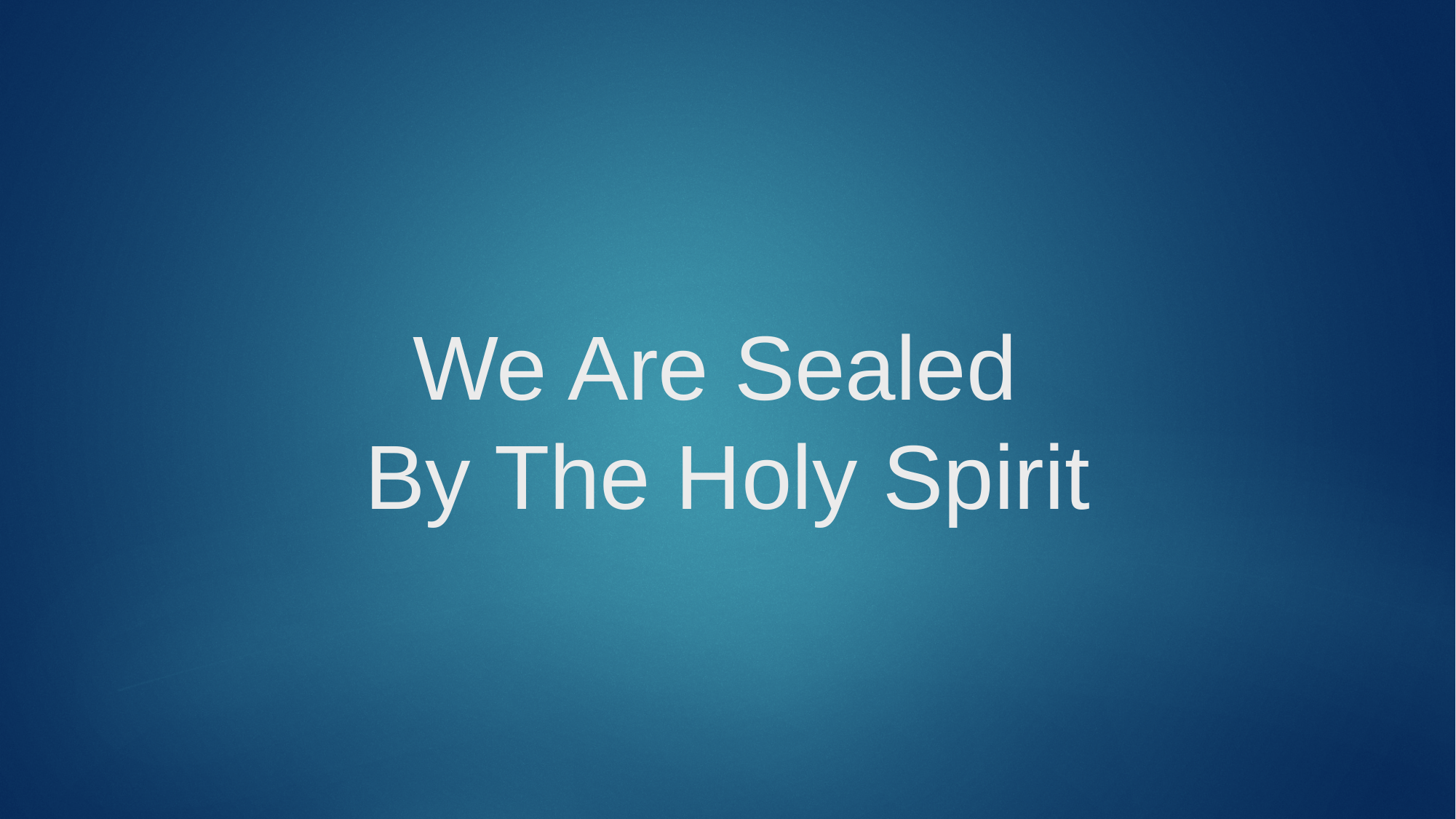

# We Are Sealed By The Holy Spirit